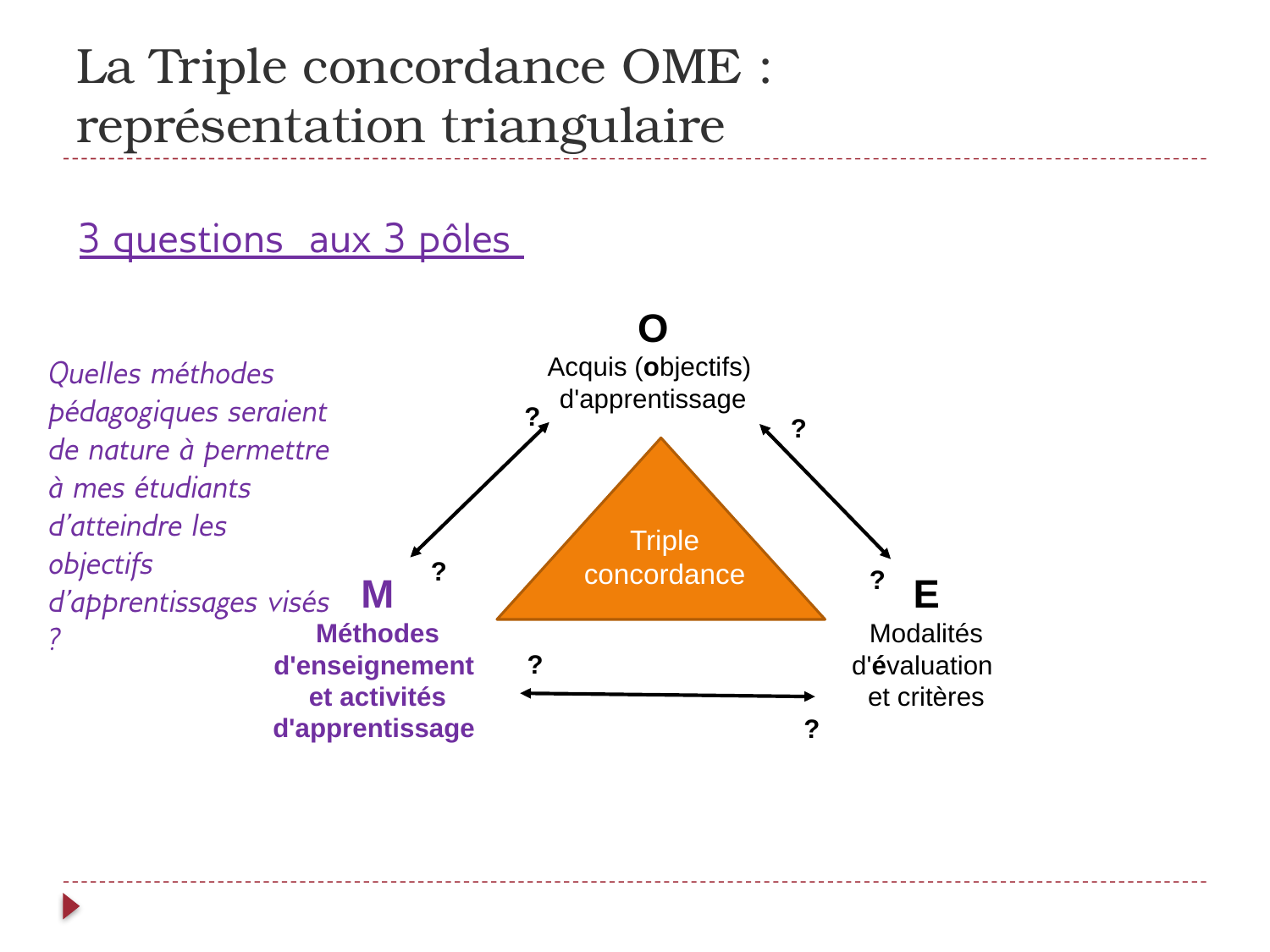

# La Triple concordance OME : représentation triangulaire
3 questions  aux 3 pôles
O
Acquis (objectifs)
d'apprentissage

Quelles méthodes pédagogiques seraient de nature à permettre à mes étudiants d’atteindre les objectifs d’apprentissages visés ?
?
?

Triple concordance
?
?
M
Méthodes d'enseignement
et activités d'apprentissage

E
Modalités d'évaluation
et critères

?
?